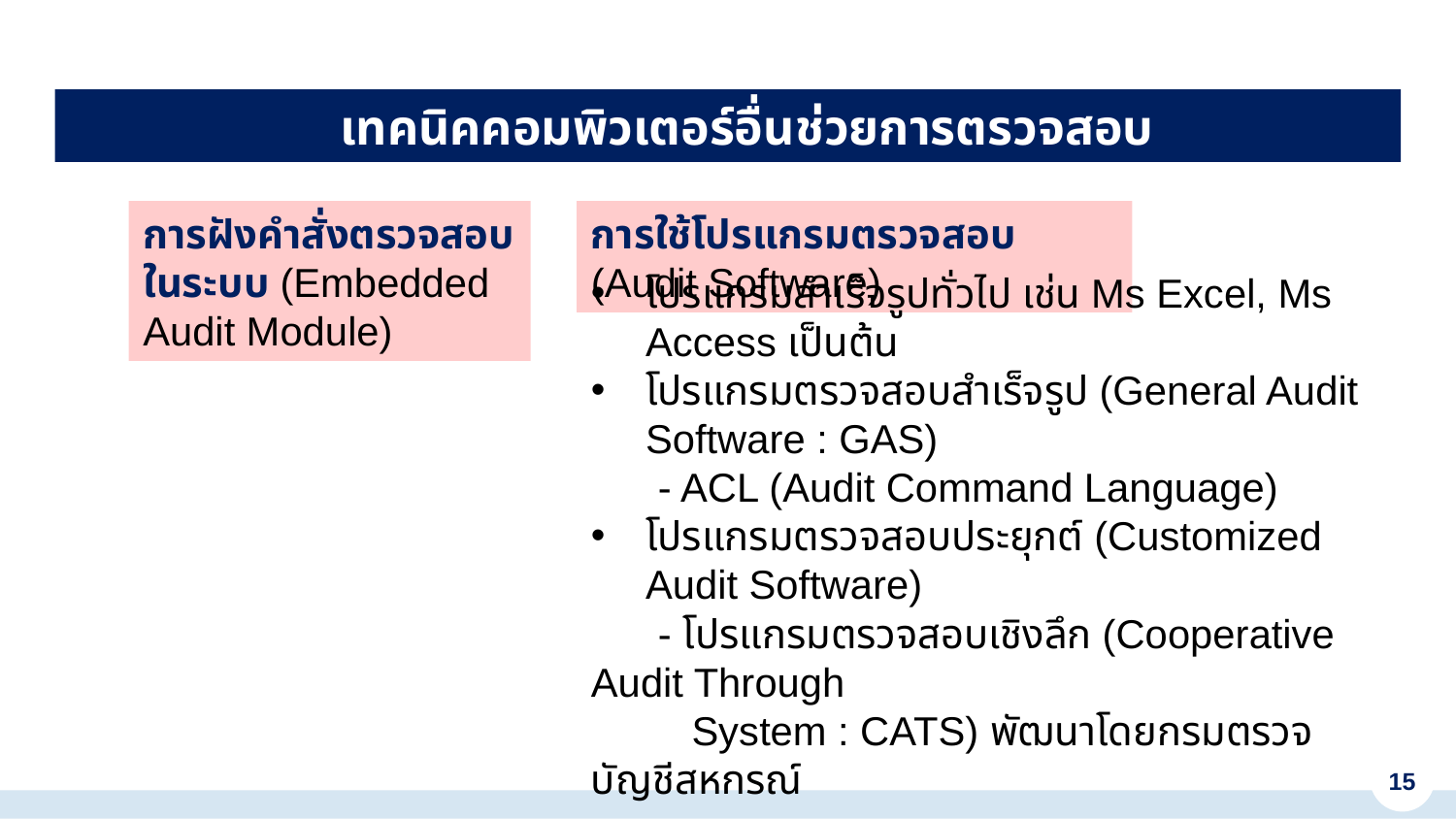

เทคนิคคอมพิวเตอร์อื่นช่วยการตรวจสอบ
การฝังคำสั่งตรวจสอบในระบบ (Embedded Audit Module)
การใช้โปรแกรมตรวจสอบ (Audit Software)
โปรแกรมสำเร็จรูปทั่วไป เช่น Ms Excel, Ms Access เป็นต้น
โปรแกรมตรวจสอบสำเร็จรูป (General Audit Software : GAS)
      - ACL (Audit Command Language)
โปรแกรมตรวจสอบประยุกต์ (Customized Audit Software)
      - โปรแกรมตรวจสอบเชิงลึก (Cooperative Audit Through
         System : CATS) พัฒนาโดยกรมตรวจบัญชีสหกรณ์